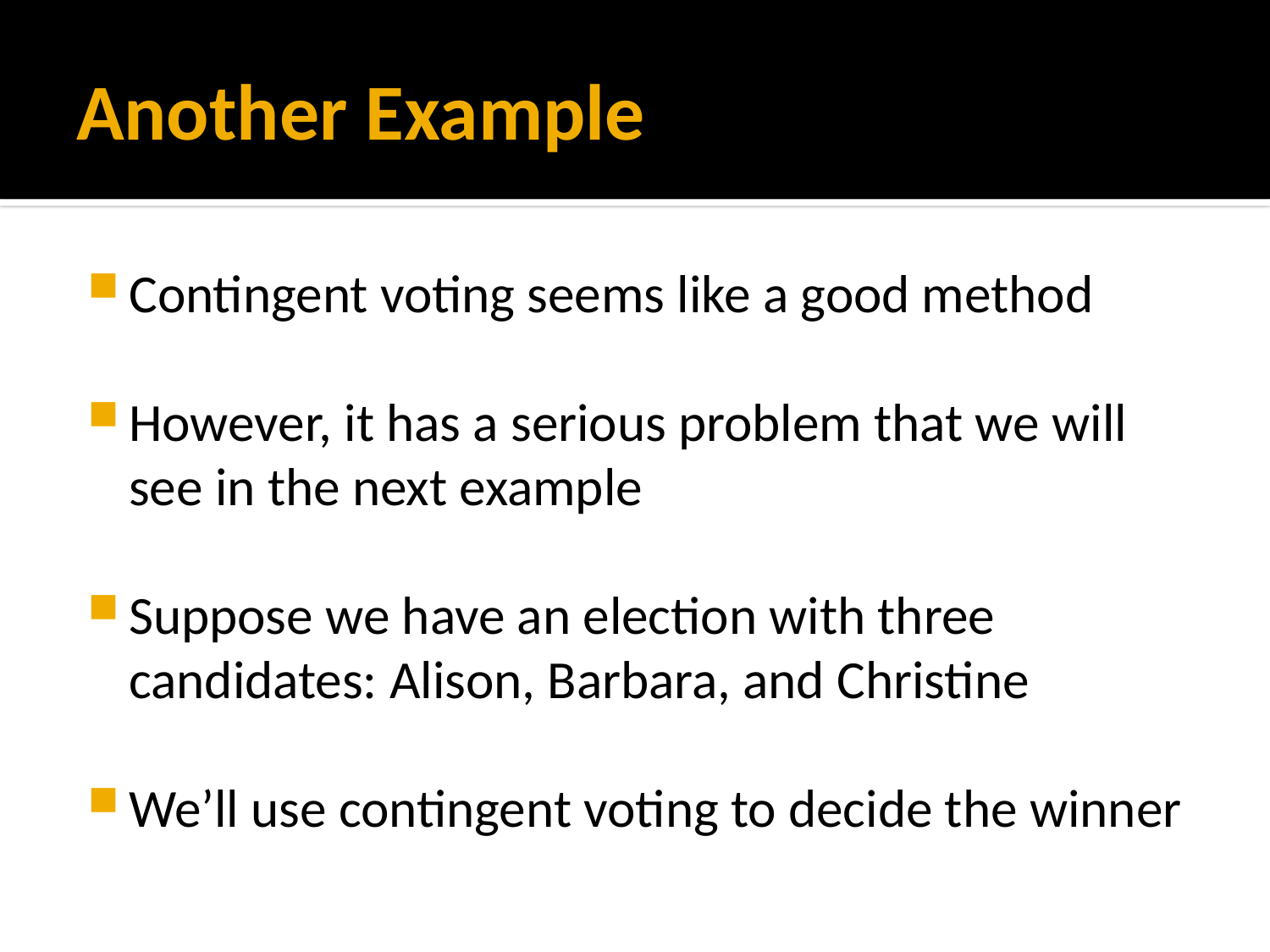

# Another Example
Contingent voting seems like a good method

However, it has a serious problem that we will see in the next example

Suppose we have an election with three candidates: Alison, Barbara, and Christine

We’ll use contingent voting to decide the winner